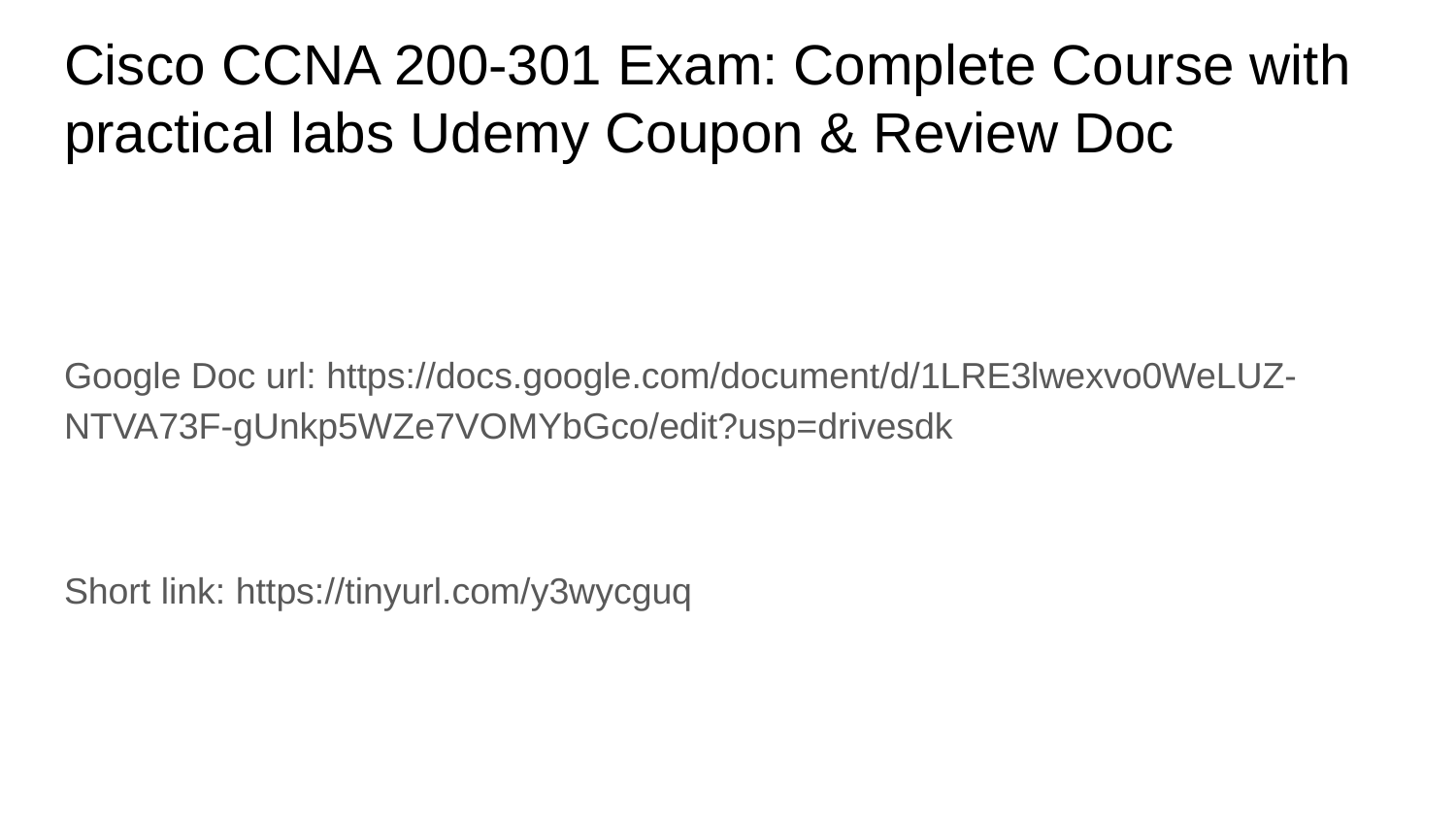

# Cisco CCNA 200-301 Exam: Complete Course with practical labs Udemy Coupon & Review Doc

Google Doc url: https://docs.google.com/document/d/1LRE3lwexvo0WeLUZ-NTVA73F-gUnkp5WZe7VOMYbGco/edit?usp=drivesdk

Short link: https://tinyurl.com/y3wycguq